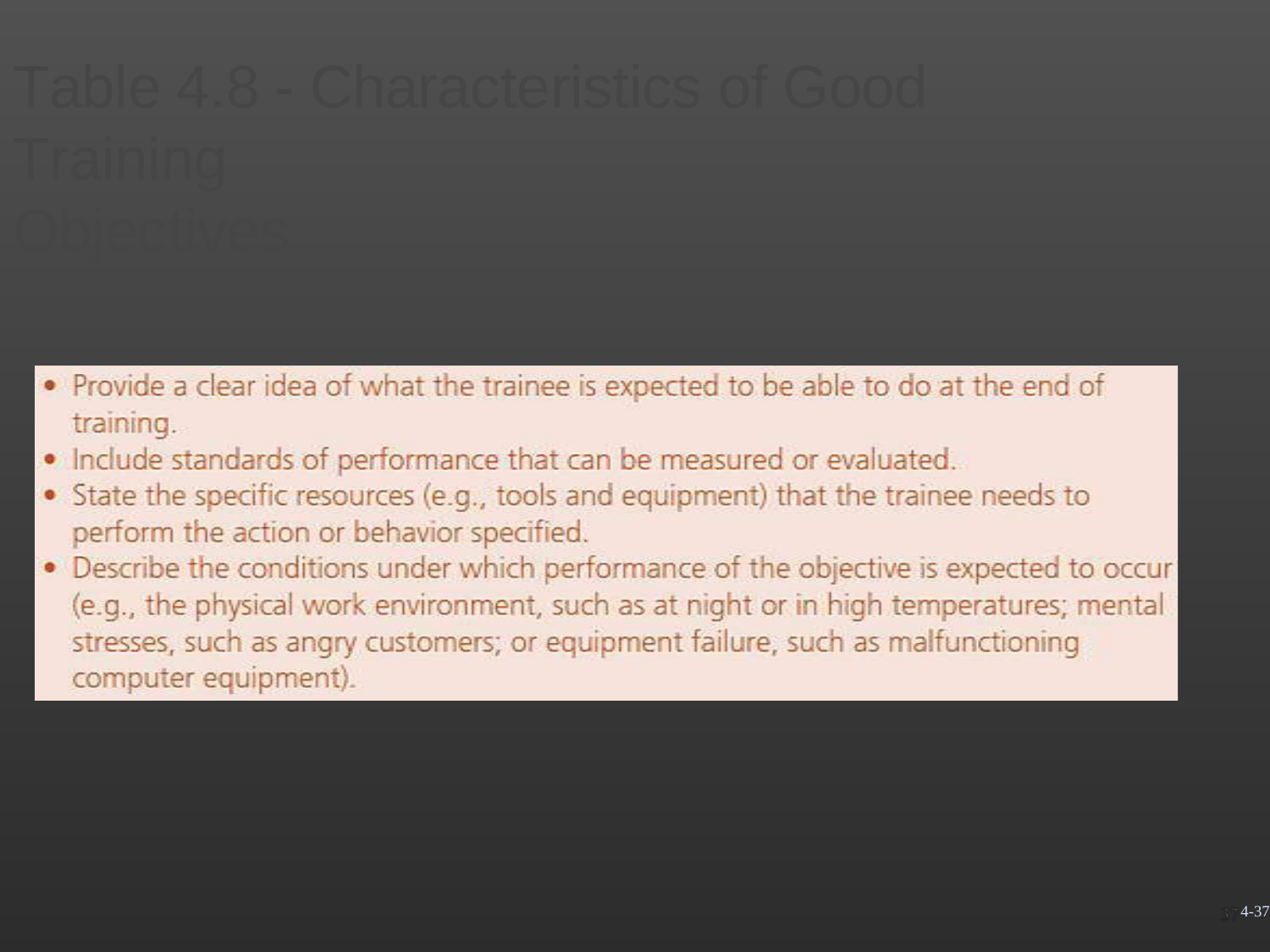

Table 4.8 - Characteristics of Good Training
Objectives

4-37